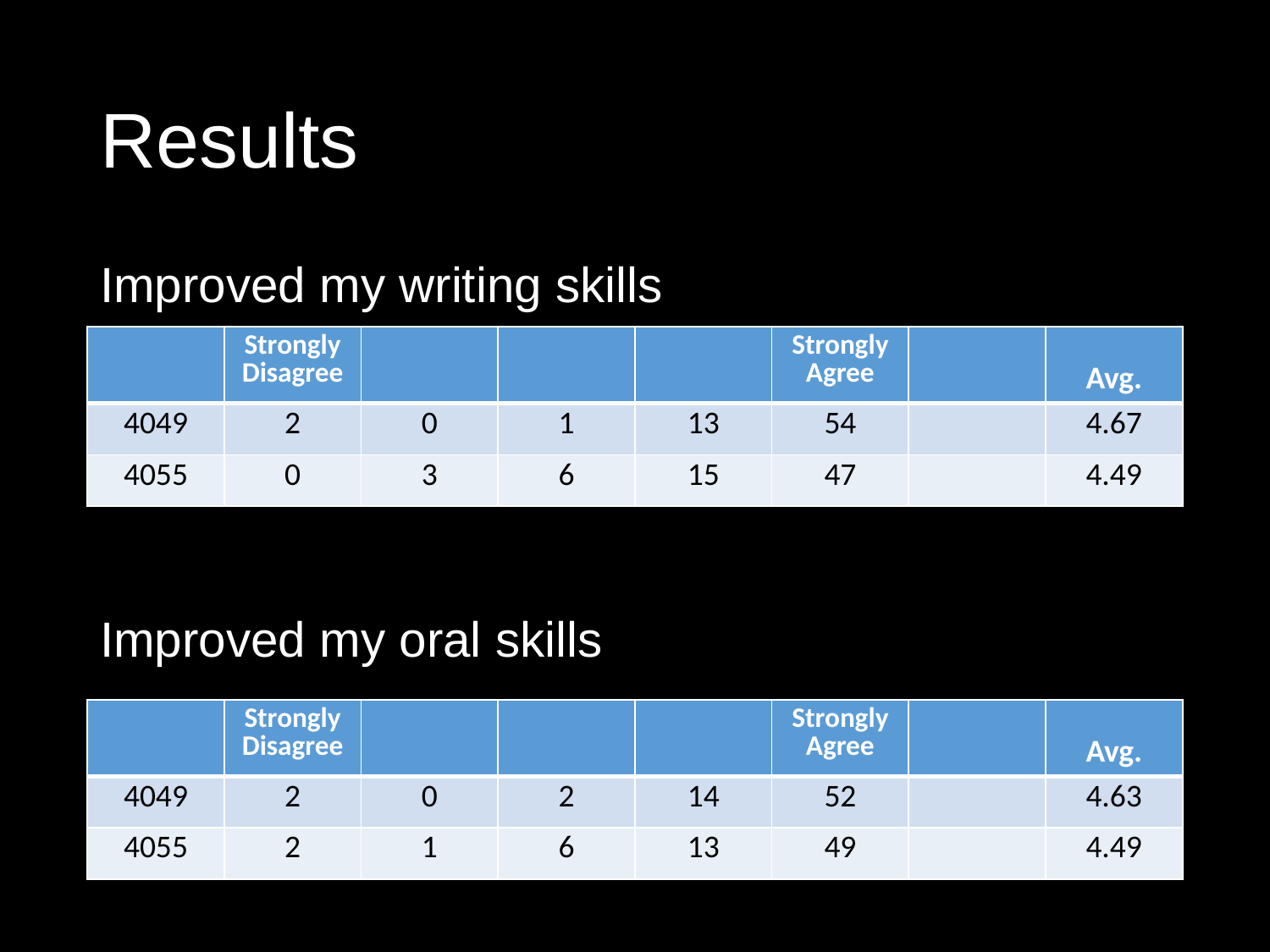

# Results
Improved my writing skills

Improved my oral skills

|  | Strongly Disagree |  |  |  | Strongly Agree |  | Avg. |
| --- | --- | --- | --- | --- | --- | --- | --- |
| 4049 | 2 | 0 | 1 | 13 | 54 |  | 4.67 |
| 4055 | 0 | 3 | 6 | 15 | 47 |  | 4.49 |
|  | Strongly Disagree |  |  |  | Strongly Agree |  | Avg. |
| --- | --- | --- | --- | --- | --- | --- | --- |
| 4049 | 2 | 0 | 2 | 14 | 52 |  | 4.63 |
| 4055 | 2 | 1 | 6 | 13 | 49 |  | 4.49 |